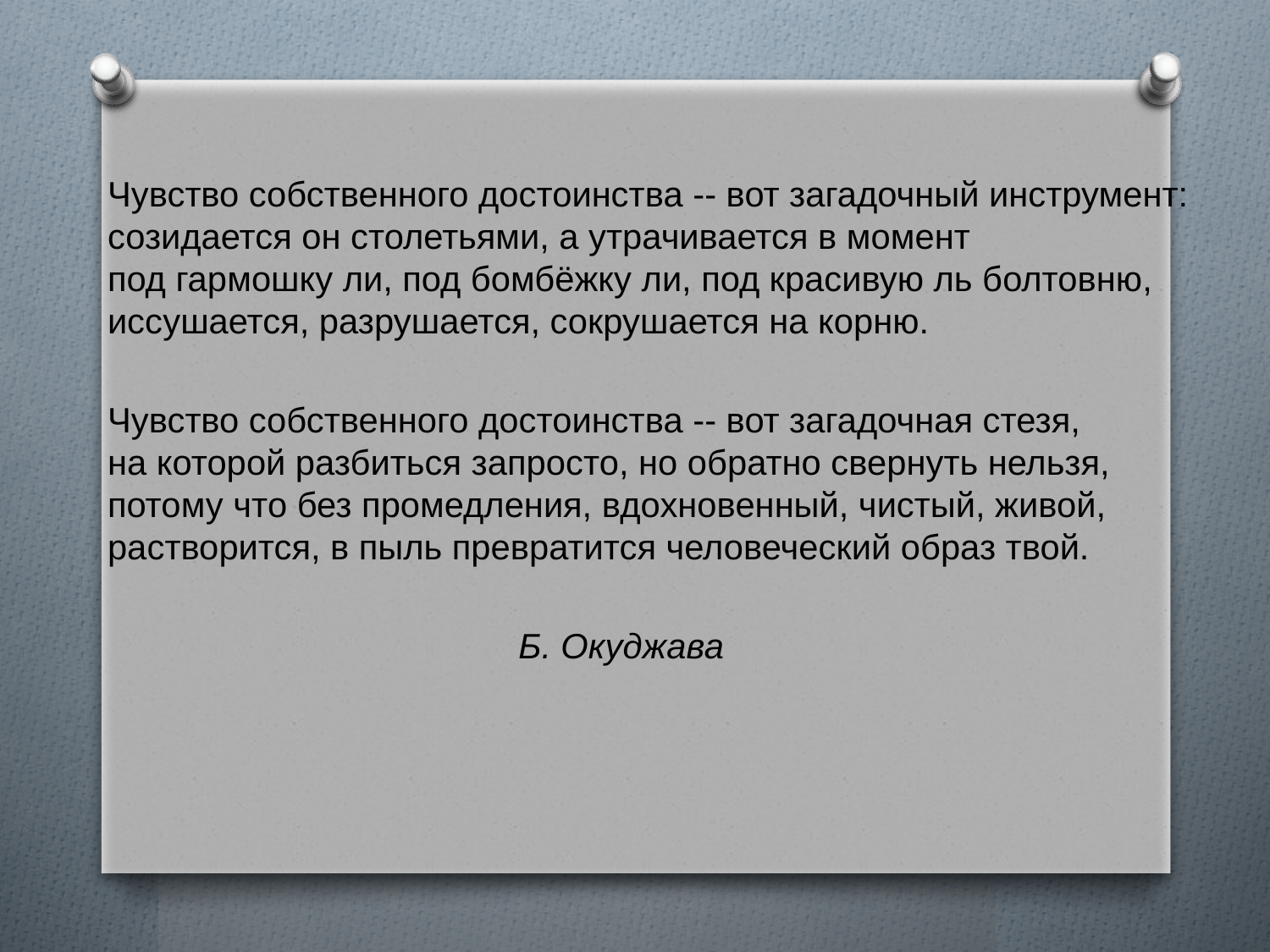

Чувство собственного достоинства -- вот загадочный инструмент: 
созидается он столетьями, а утрачивается в момент 
под гармошку ли, под бомбёжку ли, под красивую ль болтовню, 
иссушается, разрушается, сокрушается на корню.

Чувство собственного достоинства -- вот загадочная стезя, 
на которой разбиться запросто, но обратно свернуть нельзя, 
потому что без промедления, вдохновенный, чистый, живой, 
растворится, в пыль превратится человеческий образ твой.

Б. Окуджава